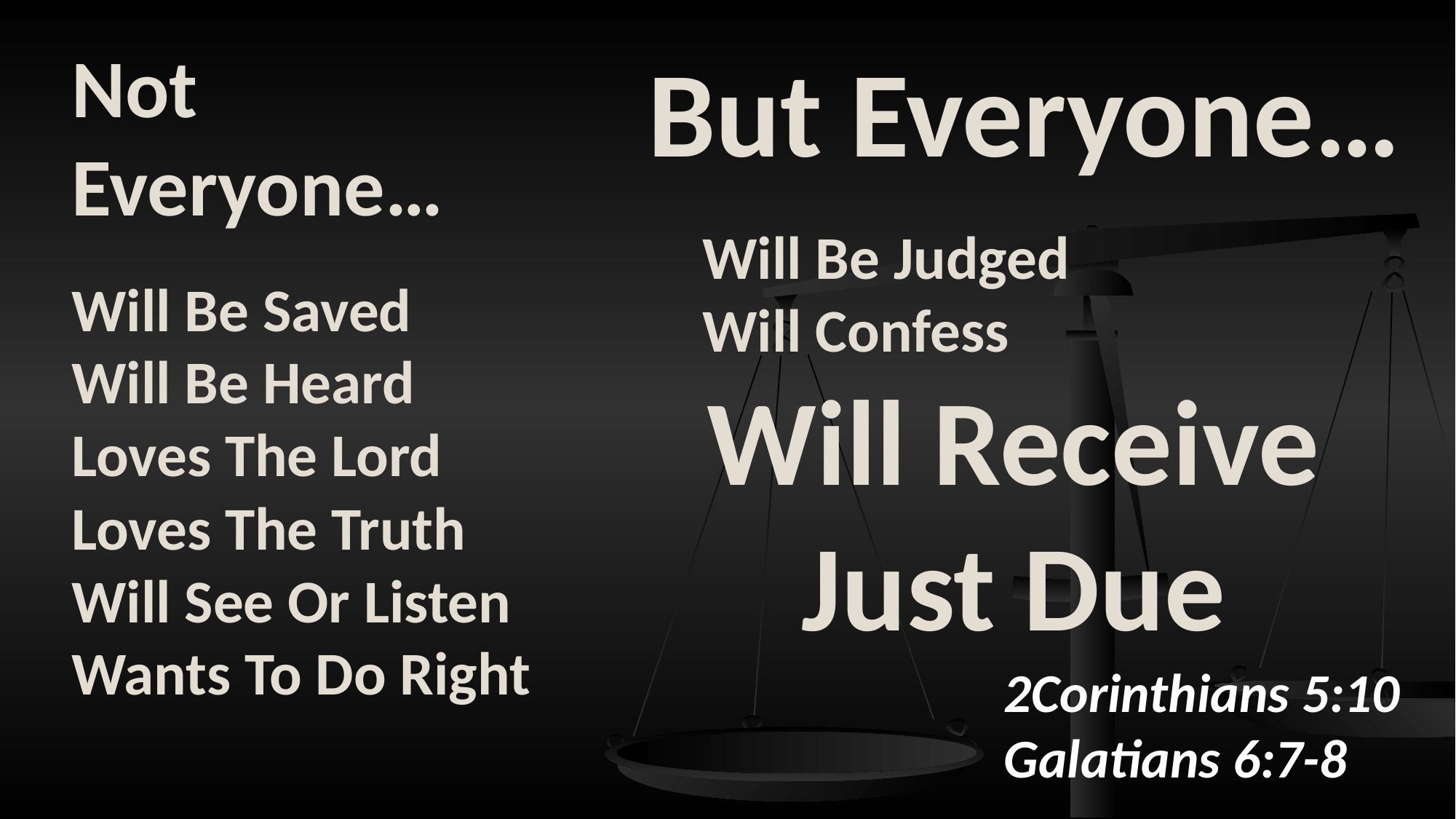

# Not Everyone…
But Everyone…
Will Be Saved
Will Be Heard
Loves The Lord
Loves The Truth
Will See Or Listen
Wants To Do Right
Will Be Judged
Will Confess
Will Receive Just Due
2Corinthians 5:10
Galatians 6:7-8